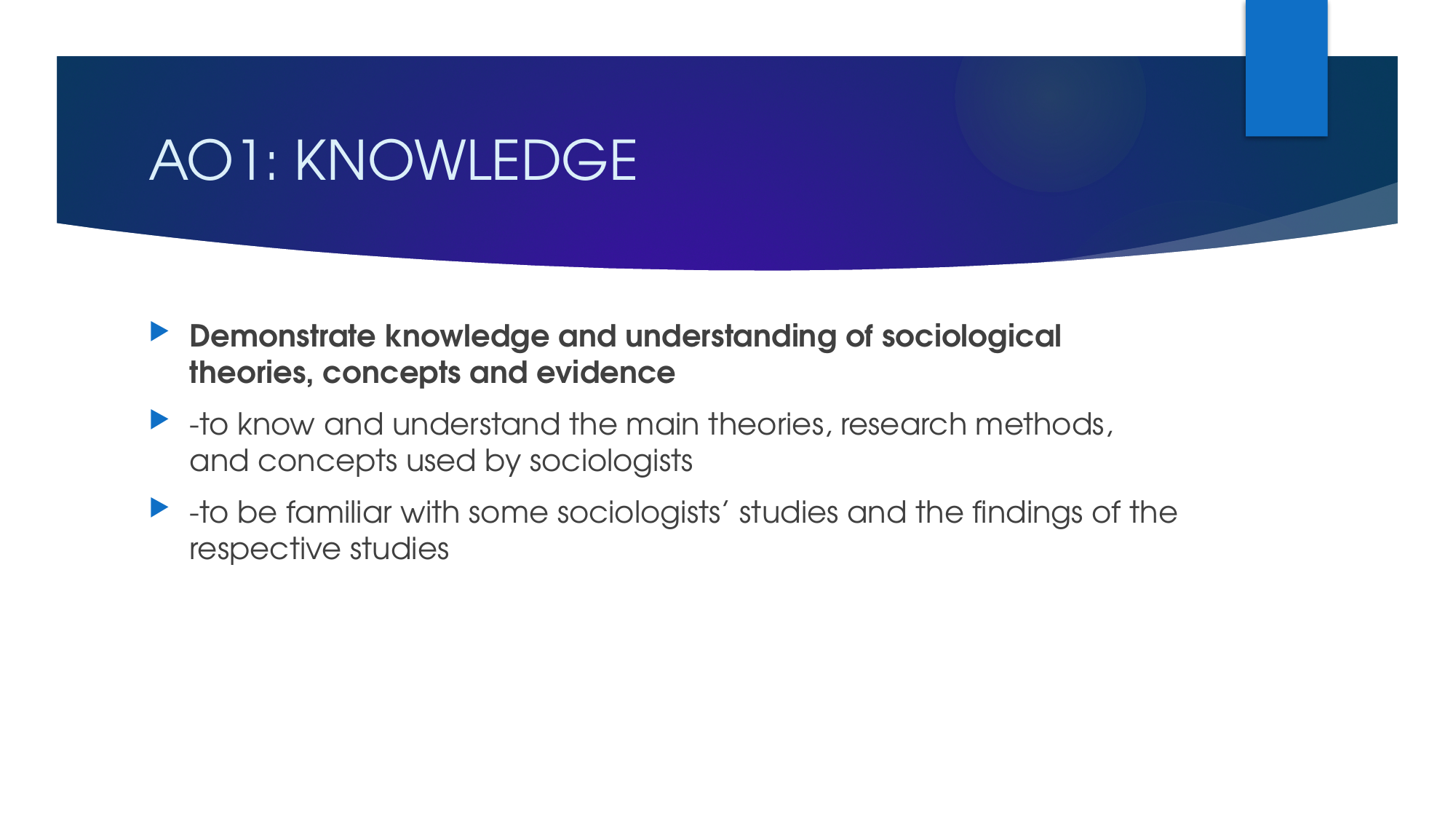

# AO1: KNOWLEDGE
Demonstrate knowledge and understanding of sociological theories, concepts and evidence
-to know and understand the main theories, research methods, and concepts used by sociologists
-to be familiar with some sociologists’ studies and the findings of the respective studies